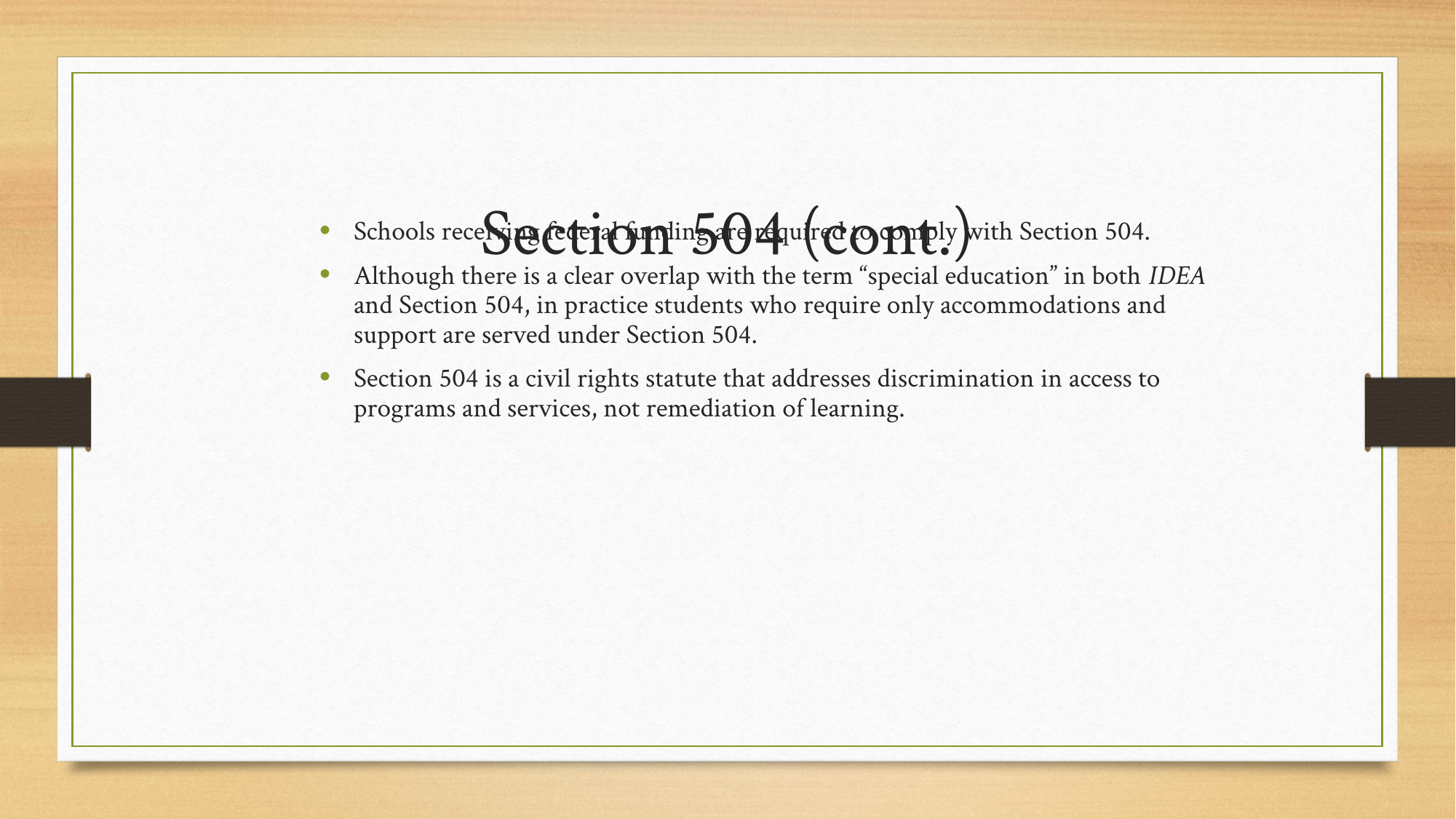

Section 504 (cont.)
Schools receiving federal funding are required to comply with Section 504.
Although there is a clear overlap with the term “special education” in both IDEA and Section 504, in practice students who require only accommodations and support are served under Section 504.
Section 504 is a civil rights statute that addresses discrimination in access to programs and services, not remediation of learning.